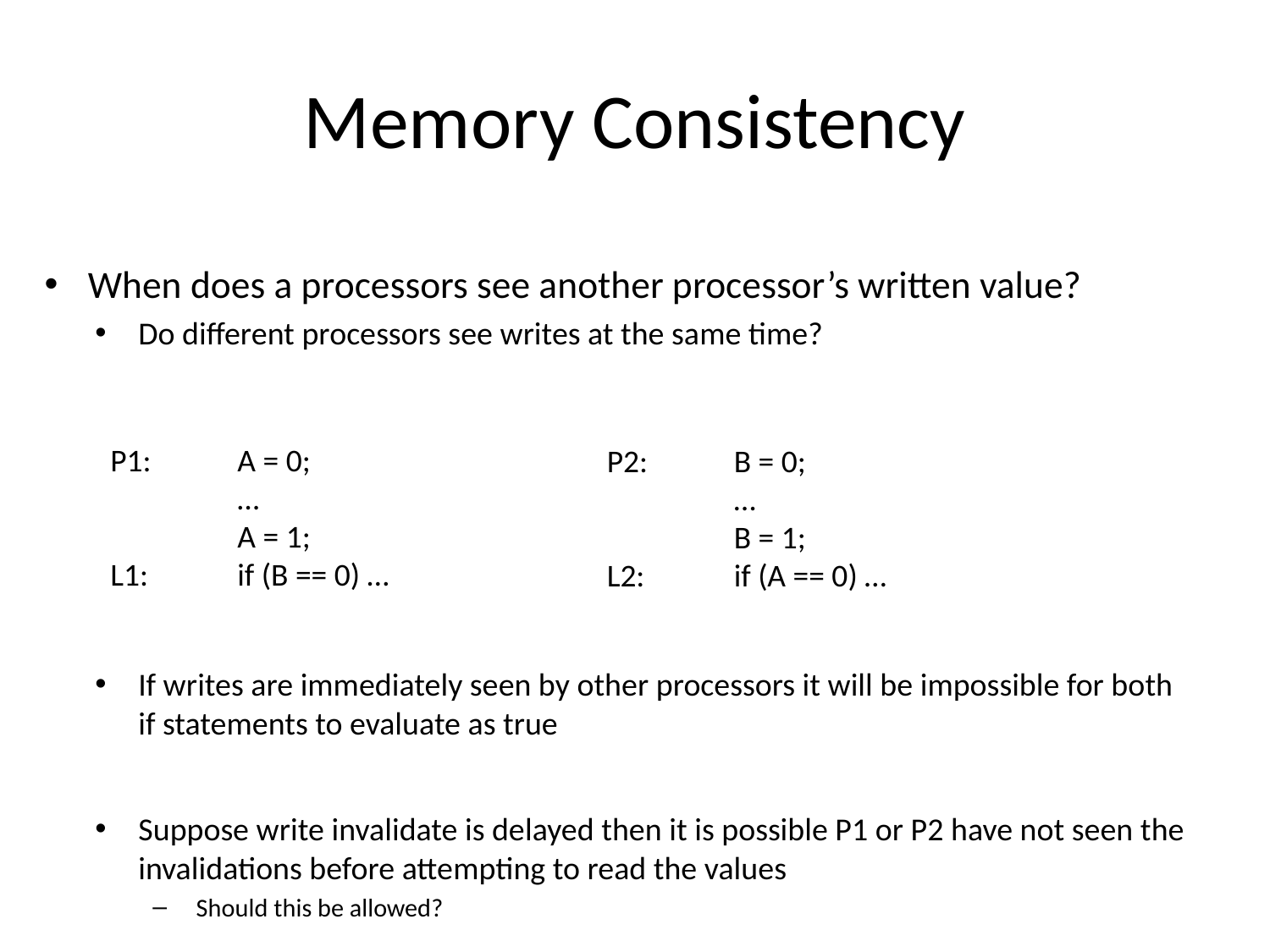

# Memory Consistency
When does a processors see another processor’s written value?
Do different processors see writes at the same time?

If writes are immediately seen by other processors it will be impossible for both if statements to evaluate as true

Suppose write invalidate is delayed then it is possible P1 or P2 have not seen the invalidations before attempting to read the values
Should this be allowed?

P1:	A = 0;
	…
	A = 1;
L1:	if (B == 0) …
P2:	B = 0;
	…
	B = 1;
L2:	if (A == 0) …